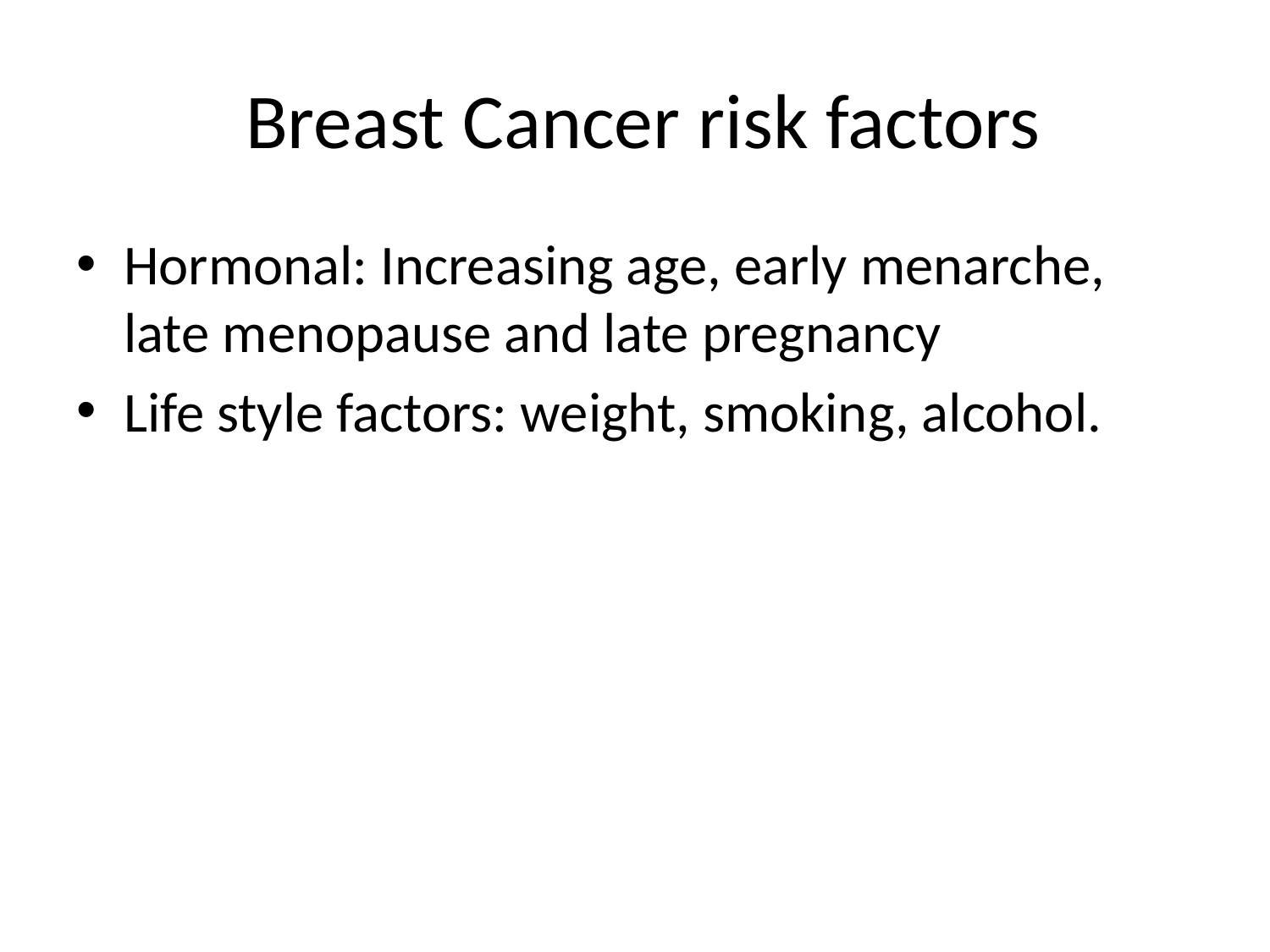

# Breast Cancer risk factors
Hormonal: Increasing age, early menarche, late menopause and late pregnancy
Life style factors: weight, smoking, alcohol.